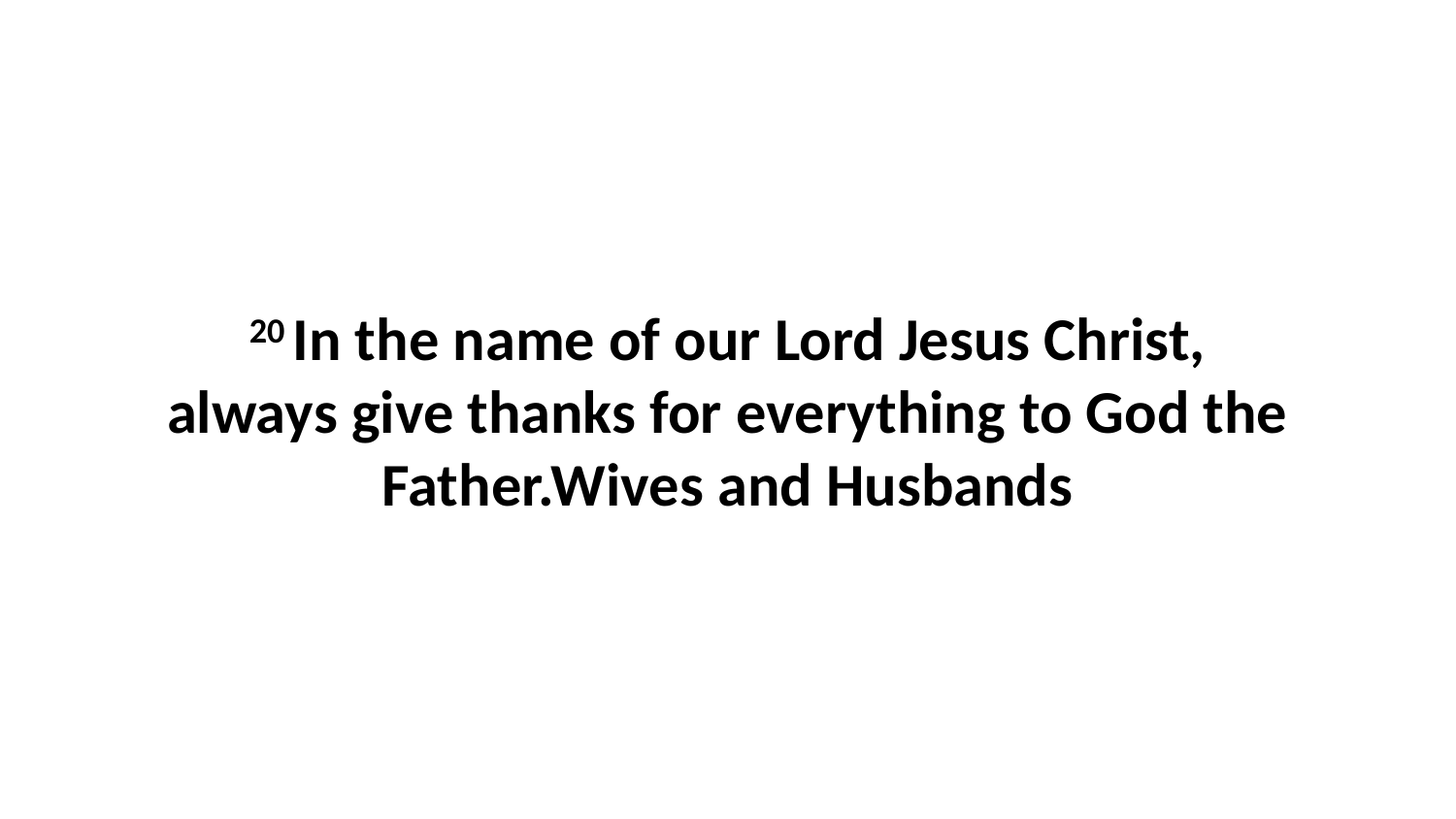

20 In the name of our Lord Jesus Christ, always give thanks for everything to God the Father.Wives and Husbands